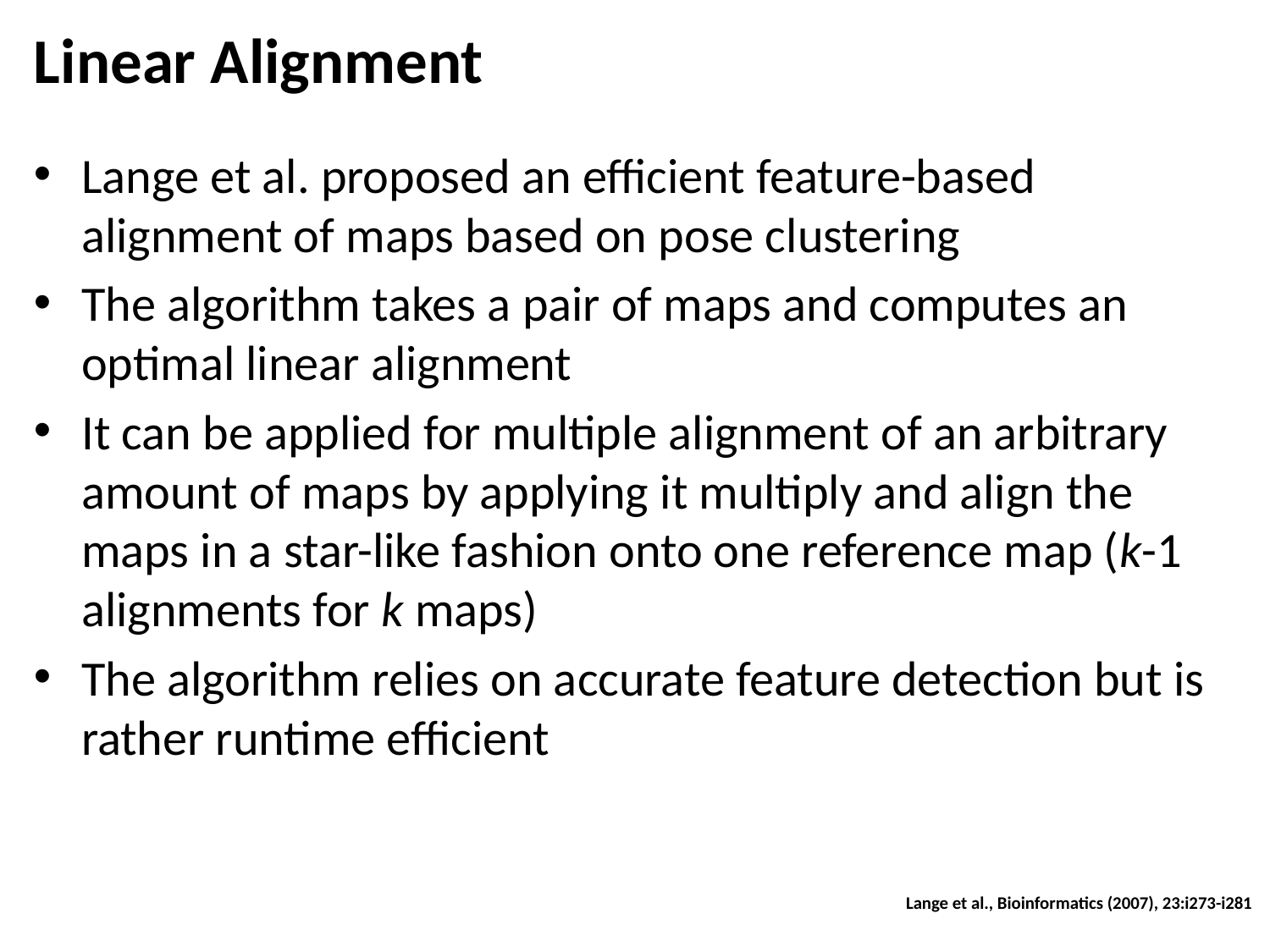

# Linear Alignment
Lange et al. proposed an efficient feature-based alignment of maps based on pose clustering
The algorithm takes a pair of maps and computes an optimal linear alignment
It can be applied for multiple alignment of an arbitrary amount of maps by applying it multiply and align the maps in a star-like fashion onto one reference map (k-1 alignments for k maps)
The algorithm relies on accurate feature detection but is rather runtime efficient
Lange et al., Bioinformatics (2007), 23:i273-i281